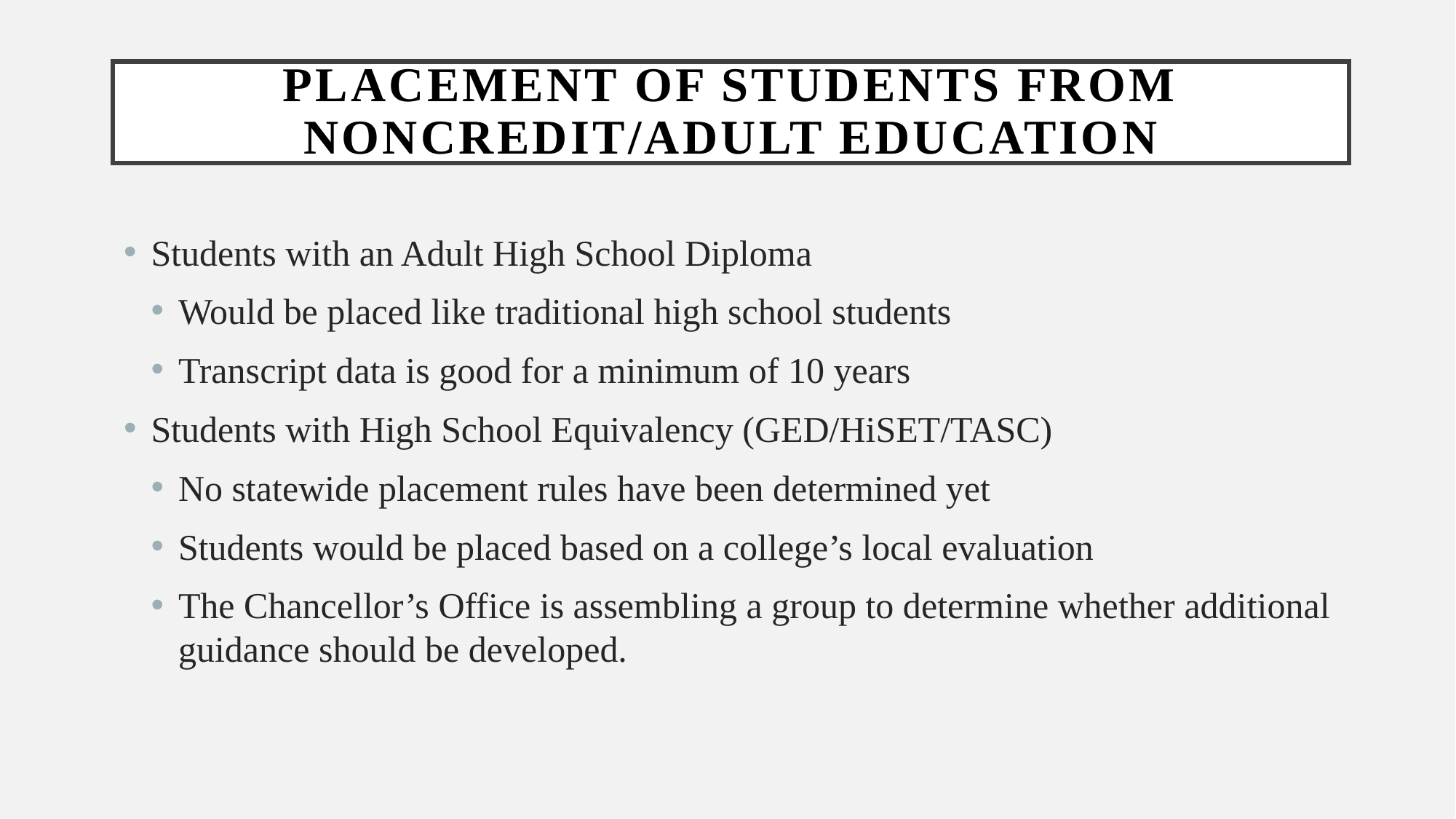

# Placement of Students from Noncredit/Adult Education
Students with an Adult High School Diploma
Would be placed like traditional high school students
Transcript data is good for a minimum of 10 years
Students with High School Equivalency (GED/HiSET/TASC)
No statewide placement rules have been determined yet
Students would be placed based on a college’s local evaluation
The Chancellor’s Office is assembling a group to determine whether additional guidance should be developed.